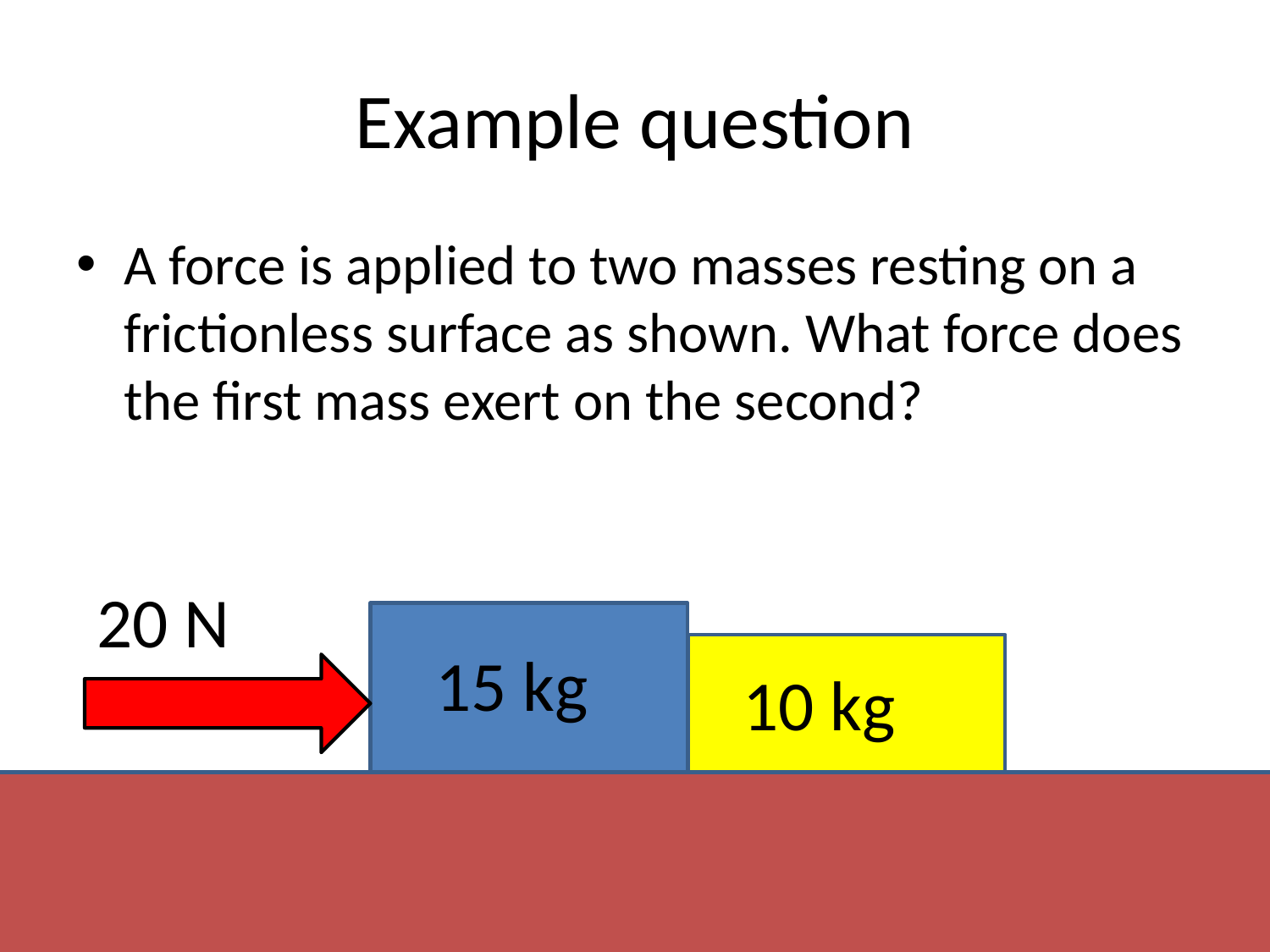

# Example question
A force is applied to two masses resting on a frictionless surface as shown. What force does the first mass exert on the second?
20 N

15 kg

10 kg